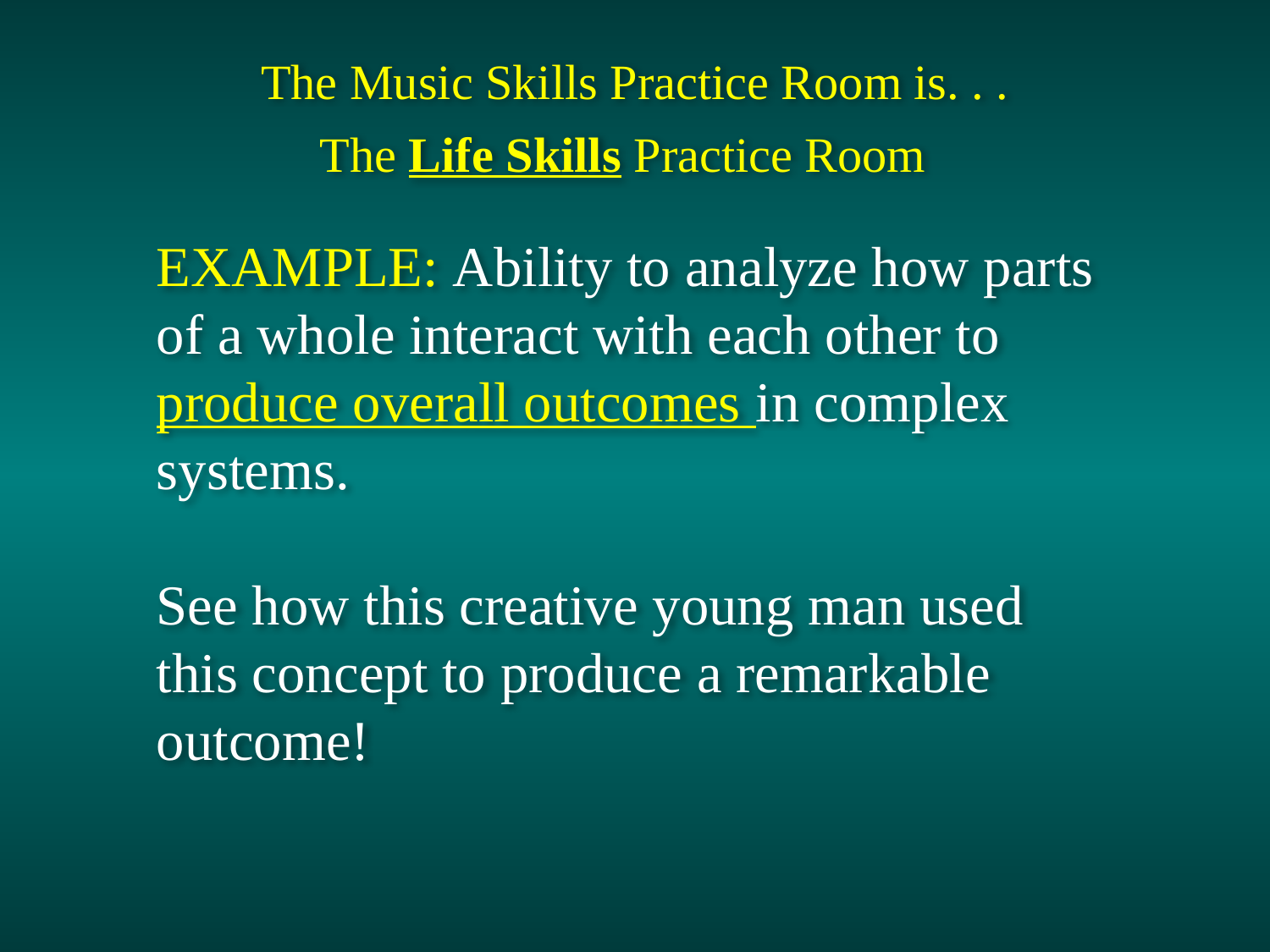

The Music Skills Practice Room is. . .
The Life Skills Practice Room

EXAMPLE: Ability to analyze how parts
of a whole interact with each other to produce overall outcomes in complex systems.

See how this creative young man used this concept to produce a remarkable outcome!